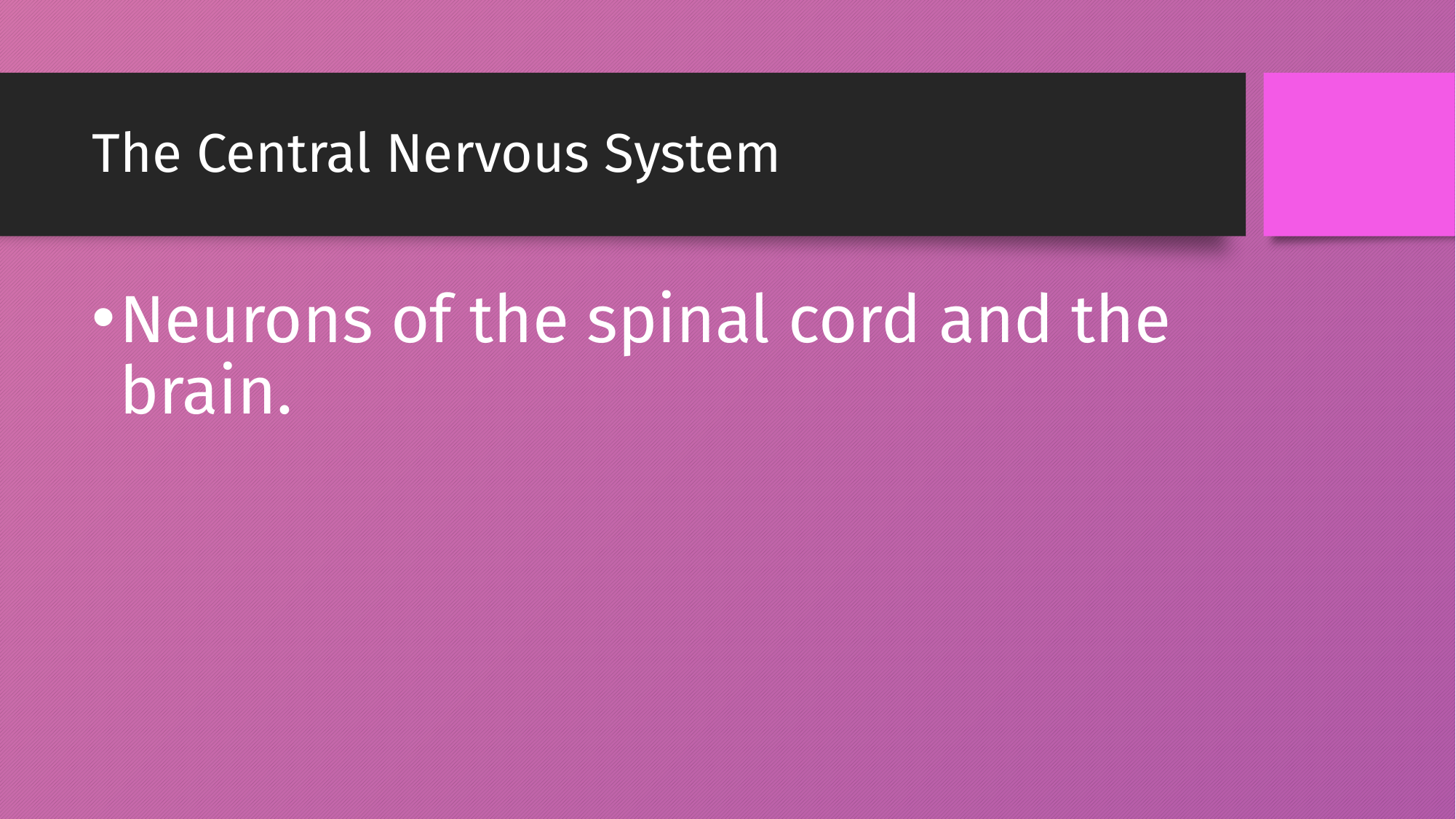

# The Central Nervous System
Neurons of the spinal cord and the brain.